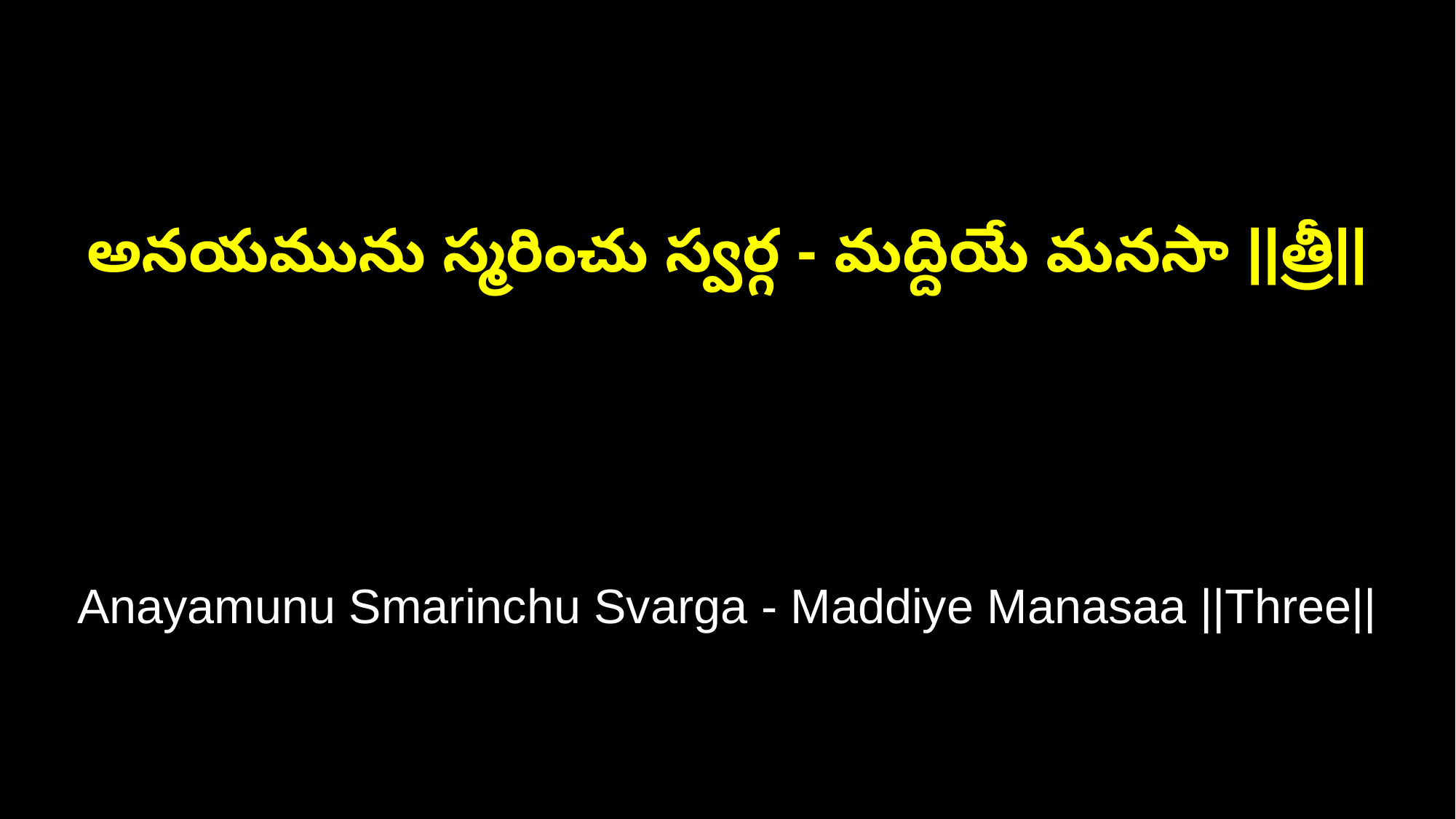

అనయమును స్మరించు స్వర్గ - మద్దియే మనసా ||త్రీ||
Anayamunu Smarinchu Svarga - Maddiye Manasaa ||Three||